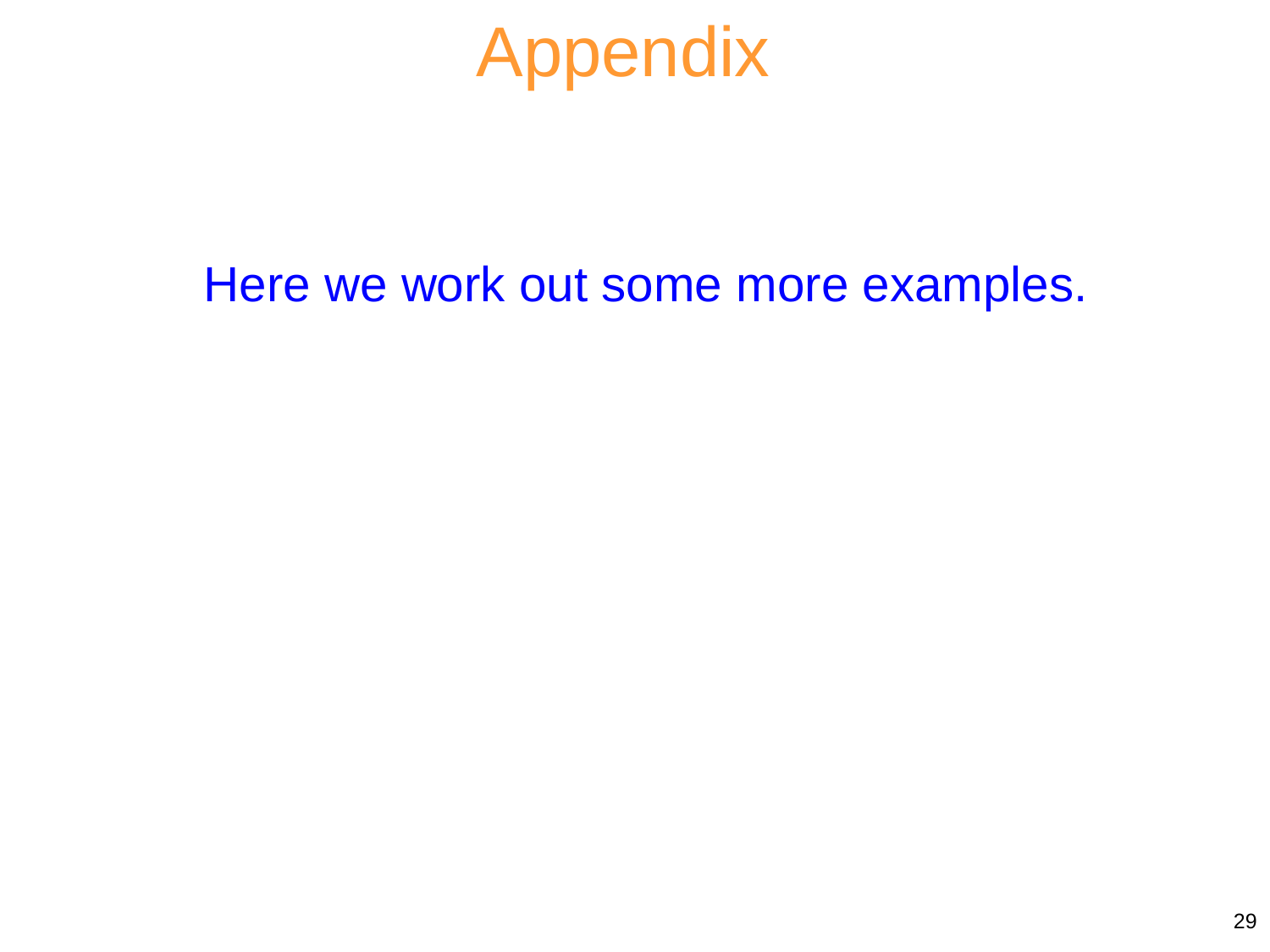

Appendix
Here we work out some more examples.
29